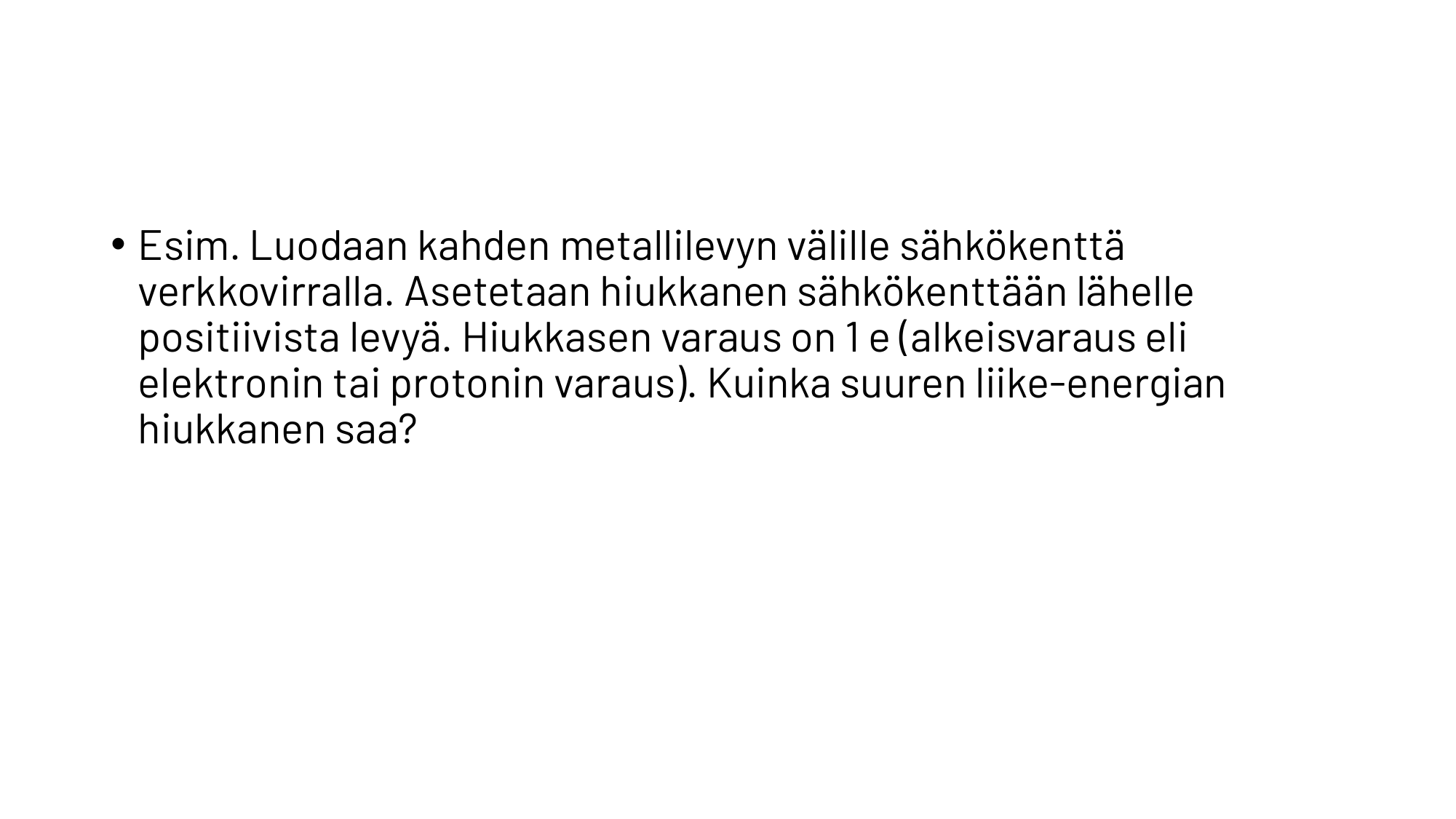

#
Esim. Luodaan kahden metallilevyn välille sähkökenttä verkkovirralla. Asetetaan hiukkanen sähkökenttään lähelle positiivista levyä. Hiukkasen varaus on 1 e (alkeisvaraus eli elektronin tai protonin varaus). Kuinka suuren liike-energian hiukkanen saa?